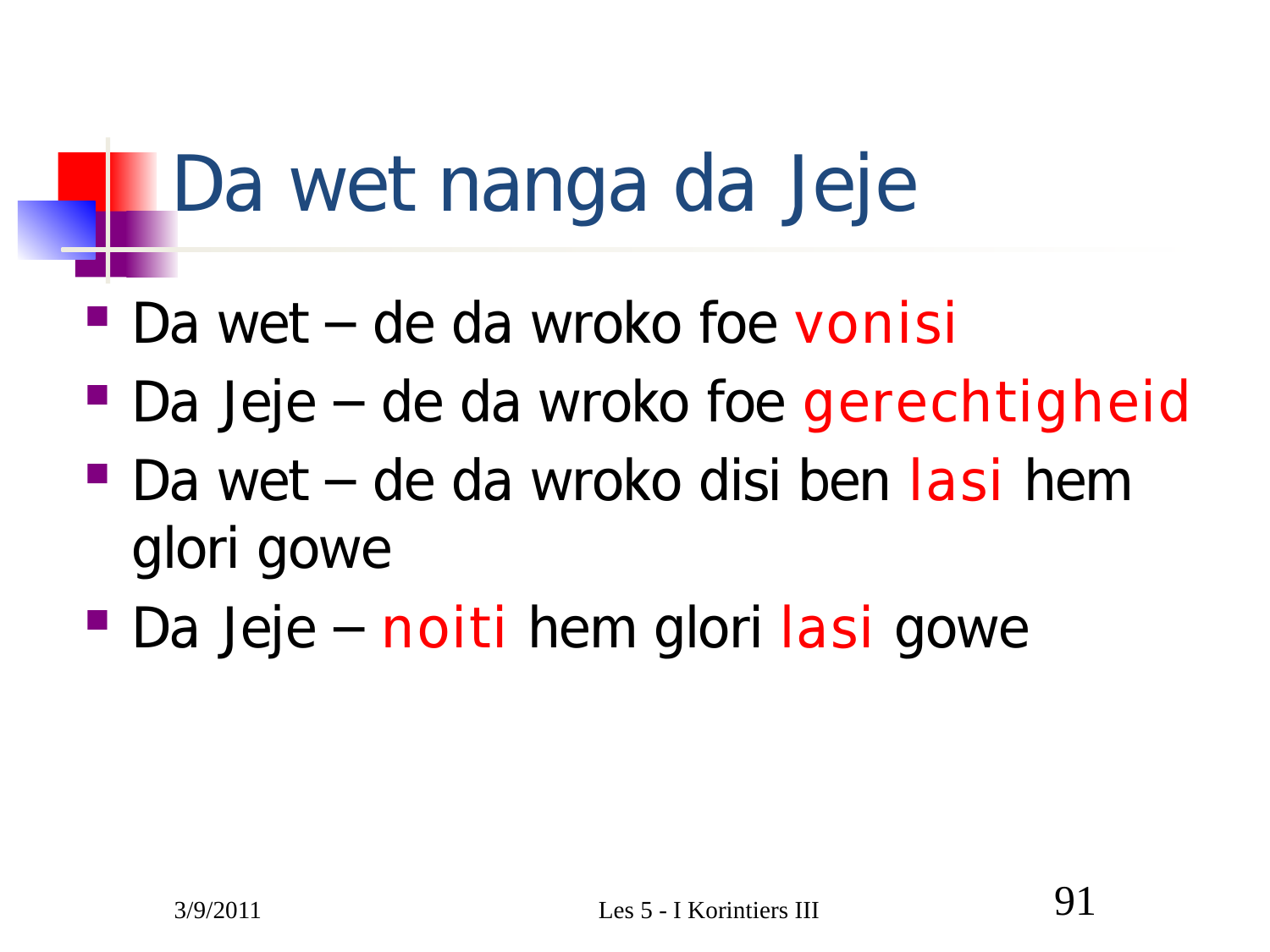

# Da wet nanga da Jeje
Da wet – de da wroko foe vonisi
Da Jeje – de da wroko foe gerechtigheid
Da wet – de da wroko disi ben lasi hem glori gowe
Da Jeje – noiti hem glori lasi gowe
3/9/2011
Les 5 - I Korintiers III
91